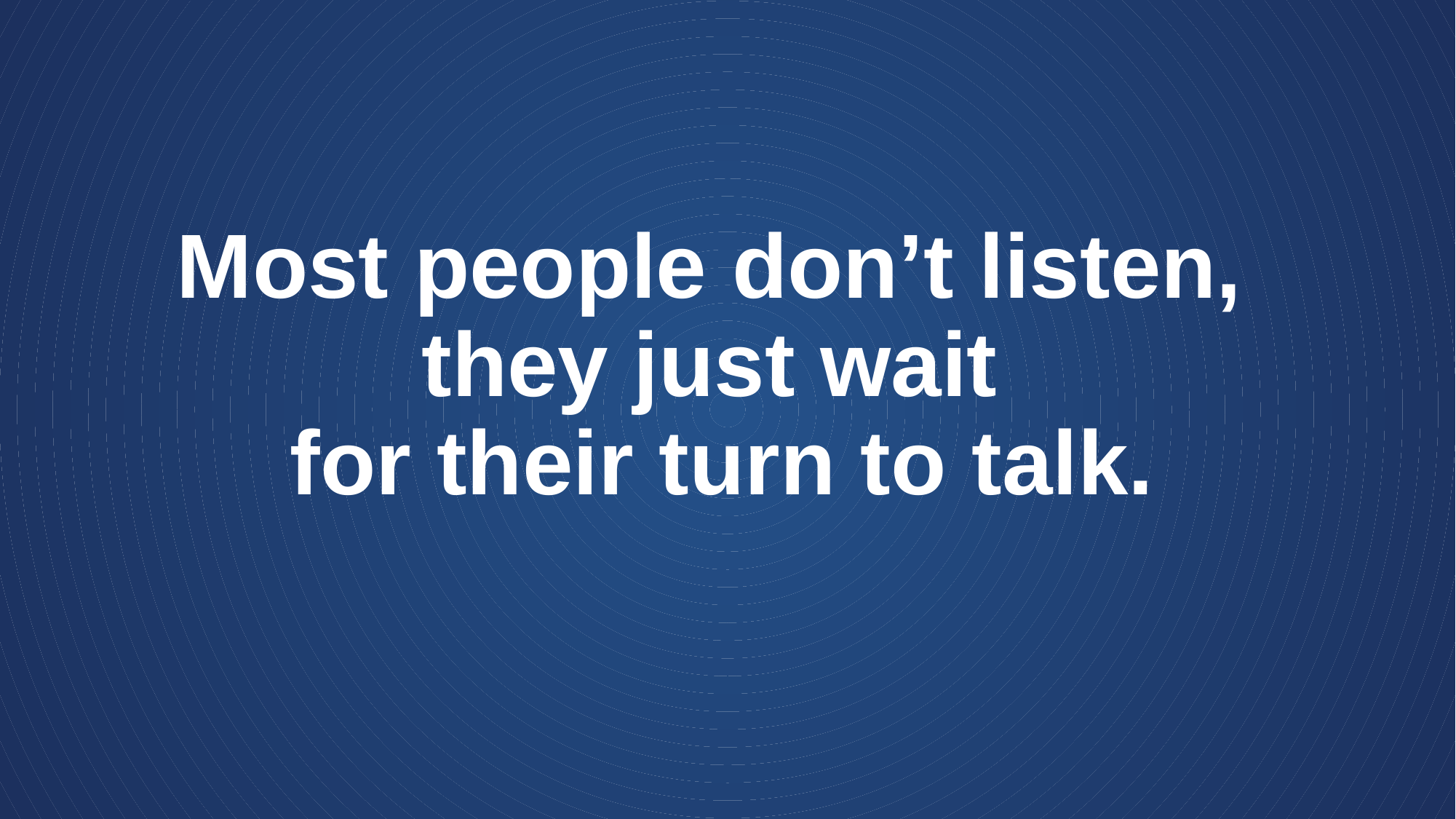

# Most people don’t listen, they just wait for their turn to talk.